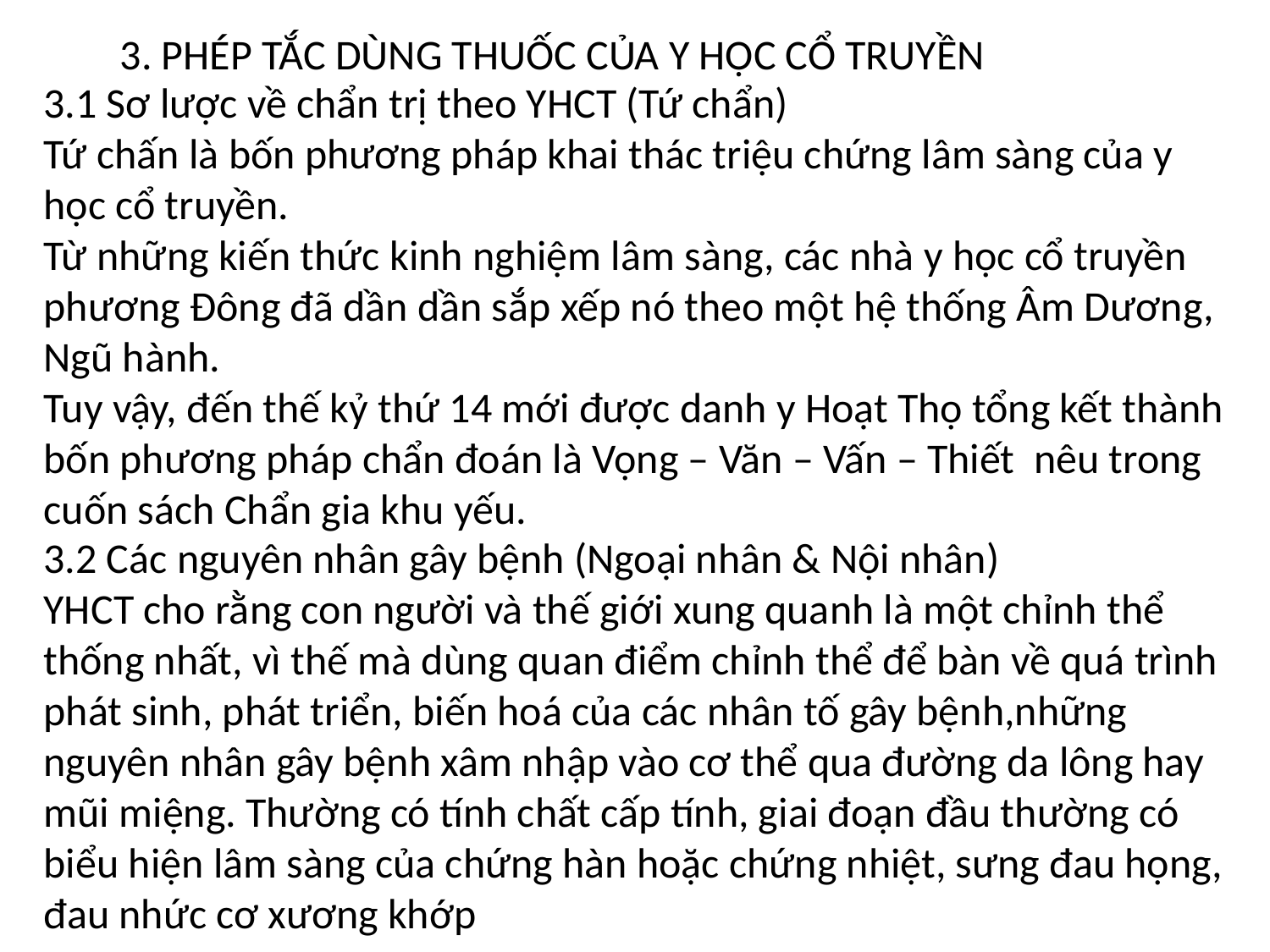

# 3. PHÉP TẮC DÙNG THUỐC CỦA Y HỌC CỔ TRUYỀN
3.1 Sơ lược về chẩn trị theo YHCT (Tứ chẩn)
Tứ chấn là bốn phương pháp khai thác triệu chứng lâm sàng của y học cổ truyền.
Từ những kiến thức kinh nghiệm lâm sàng, các nhà y học cổ truyền phương Đông đã dần dần sắp xếp nó theo một hệ thống Âm Dương, Ngũ hành.
Tuy vậy, đến thế kỷ thứ 14 mới được danh y Hoạt Thọ tổng kết thành bốn phương pháp chẩn đoán là Vọng – Văn – Vấn – Thiết  nêu trong cuốn sách Chẩn gia khu yếu.
3.2 Các nguyên nhân gây bệnh (Ngoại nhân & Nội nhân)
YHCT cho rằng con người và thế giới xung quanh là một chỉnh thể thống nhất, vì thế mà dùng quan điểm chỉnh thể để bàn về quá trình phát sinh, phát triển, biến hoá của các nhân tố gây bệnh,những nguyên nhân gây bệnh xâm nhập vào cơ thể qua đường da lông hay mũi miệng. Thường có tính chất cấp tính, giai đoạn đầu thường có biểu hiện lâm sàng của chứng hàn hoặc chứng nhiệt, sưng đau họng, đau nhức cơ xương khớp